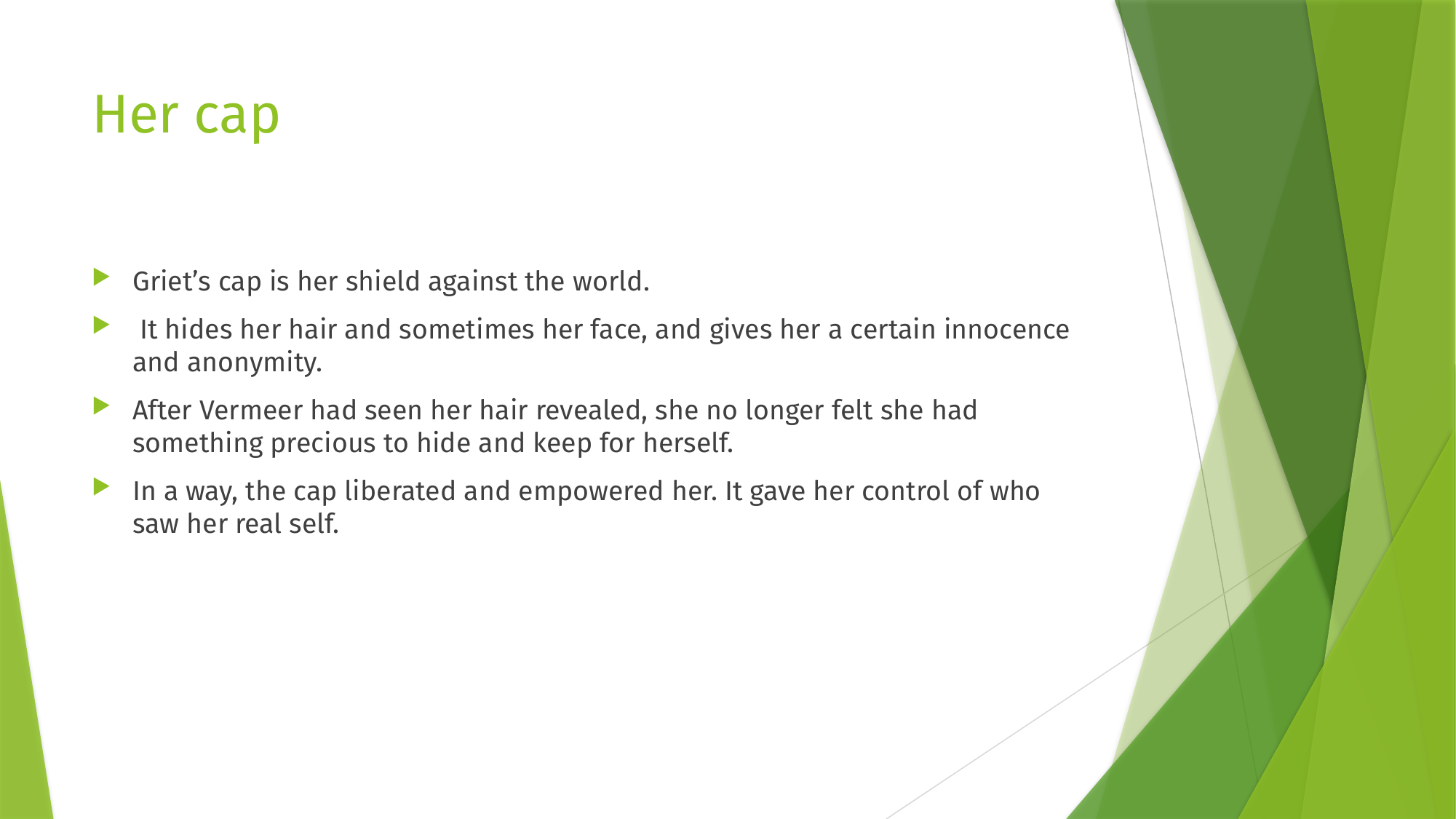

# Her cap
Griet’s cap is her shield against the world.
 It hides her hair and sometimes her face, and gives her a certain innocence and anonymity.
After Vermeer had seen her hair revealed, she no longer felt she had something precious to hide and keep for herself.
In a way, the cap liberated and empowered her. It gave her control of who saw her real self.